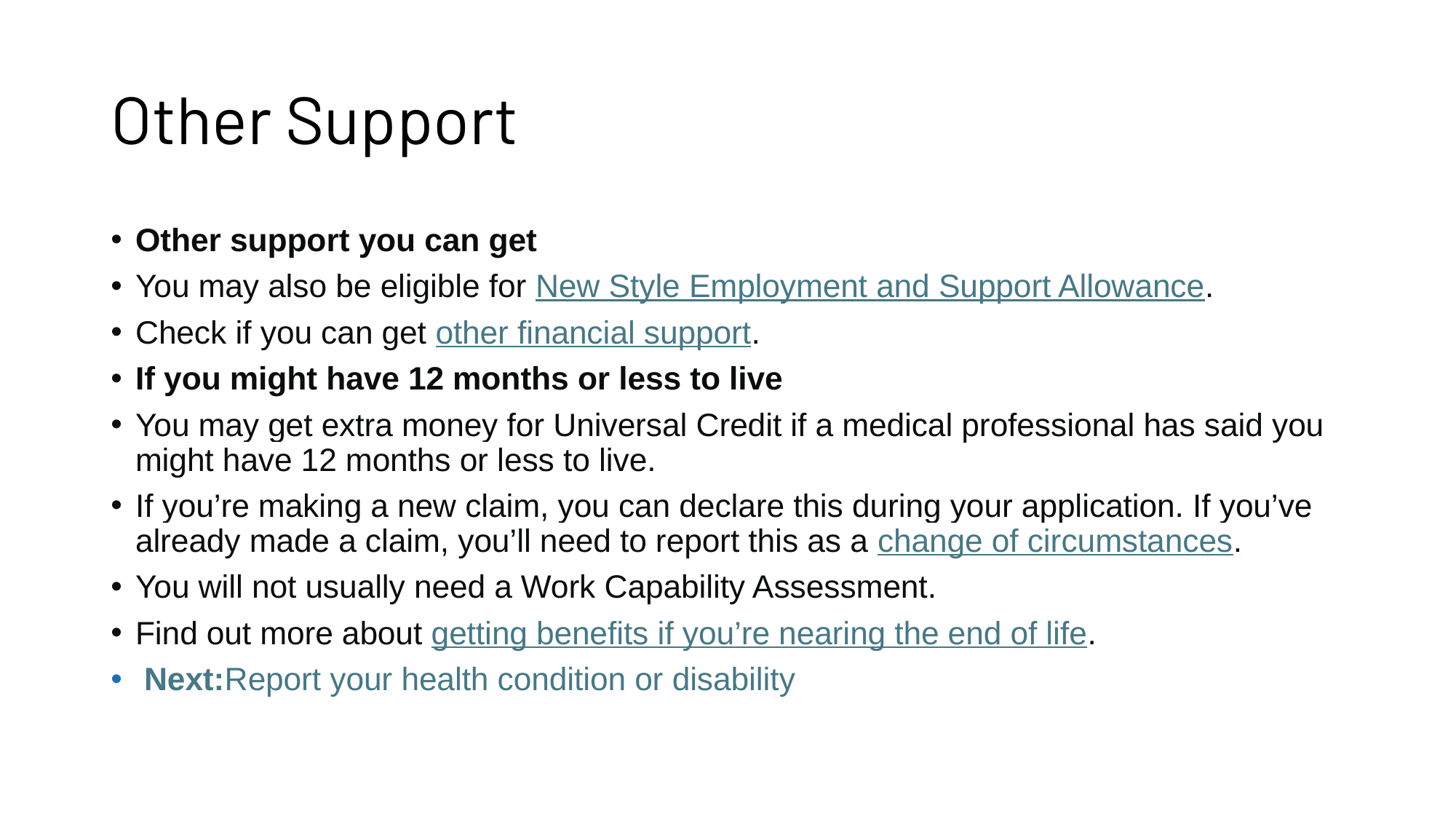

# Other Support
Other support you can get
You may also be eligible for New Style Employment and Support Allowance.
Check if you can get other financial support.
If you might have 12 months or less to live
You may get extra money for Universal Credit if a medical professional has said you might have 12 months or less to live.
If you’re making a new claim, you can declare this during your application. If you’ve already made a claim, you’ll need to report this as a change of circumstances.
You will not usually need a Work Capability Assessment.
Find out more about getting benefits if you’re nearing the end of life.
 Next:Report your health condition or disability